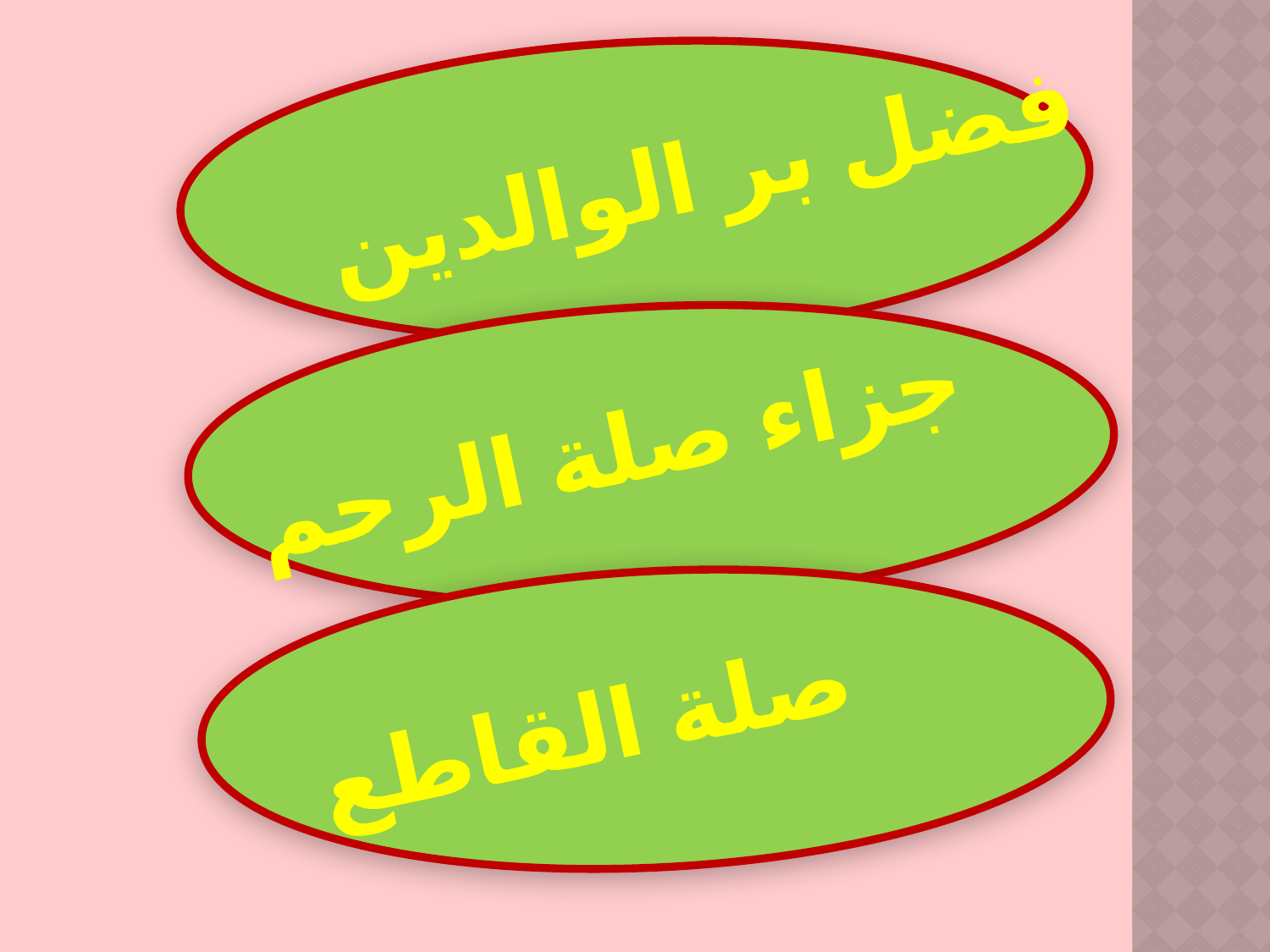

فضل بر الوالدين

جزاء صلة الرحم

صلة القاطع